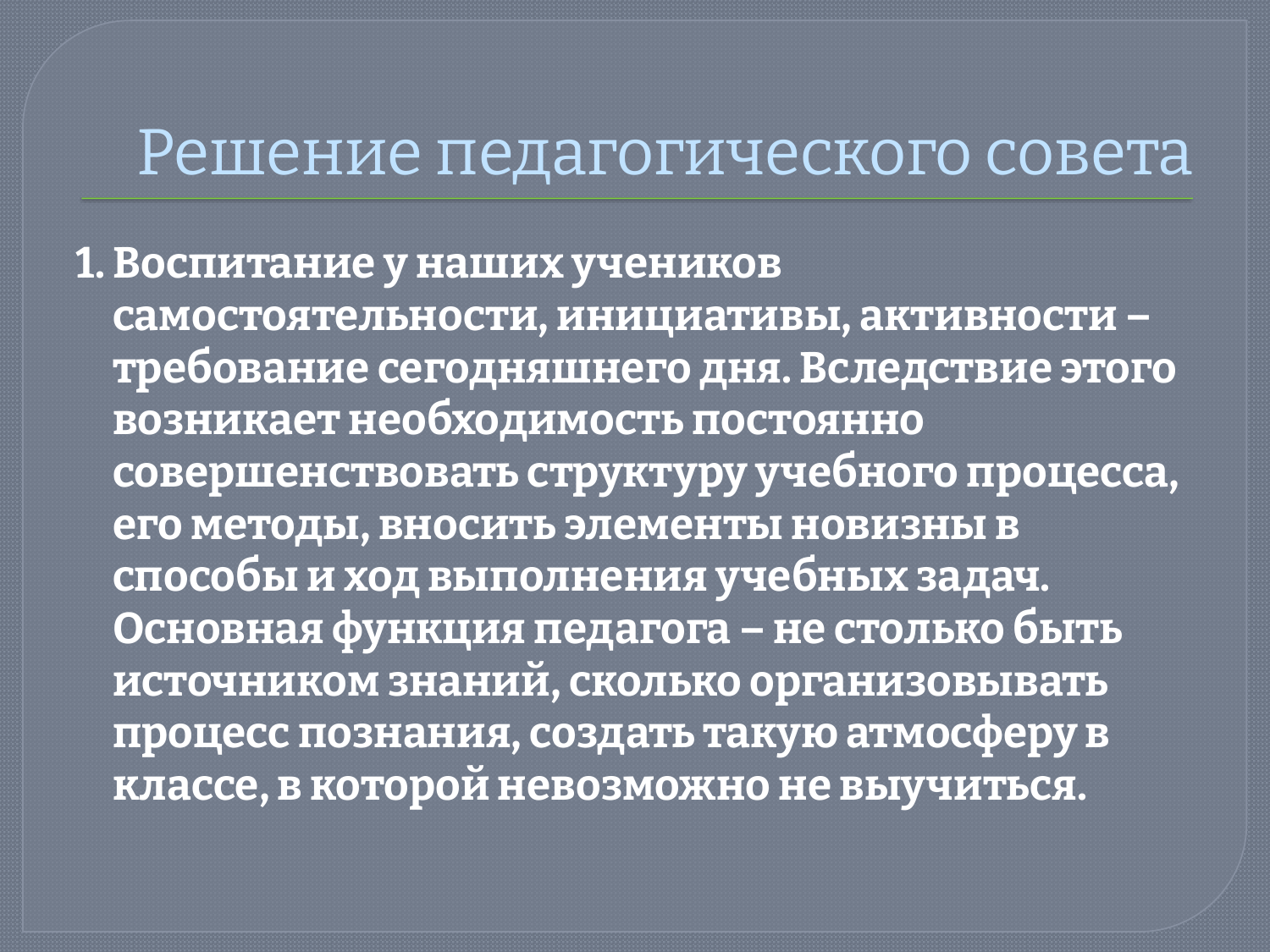

# Решение педагогического совета
1. Воспитание у наших учеников самостоятельности, инициативы, активности – требование сегодняшнего дня. Вследствие этого возникает необходимость постоянно совершенствовать структуру учебного процесса, его методы, вносить элементы новизны в способы и ход выполнения учебных задач. Основная функция педагога – не столько быть источником знаний, сколько организовывать процесс познания, создать такую атмосферу в классе, в которой невозможно не выучиться.